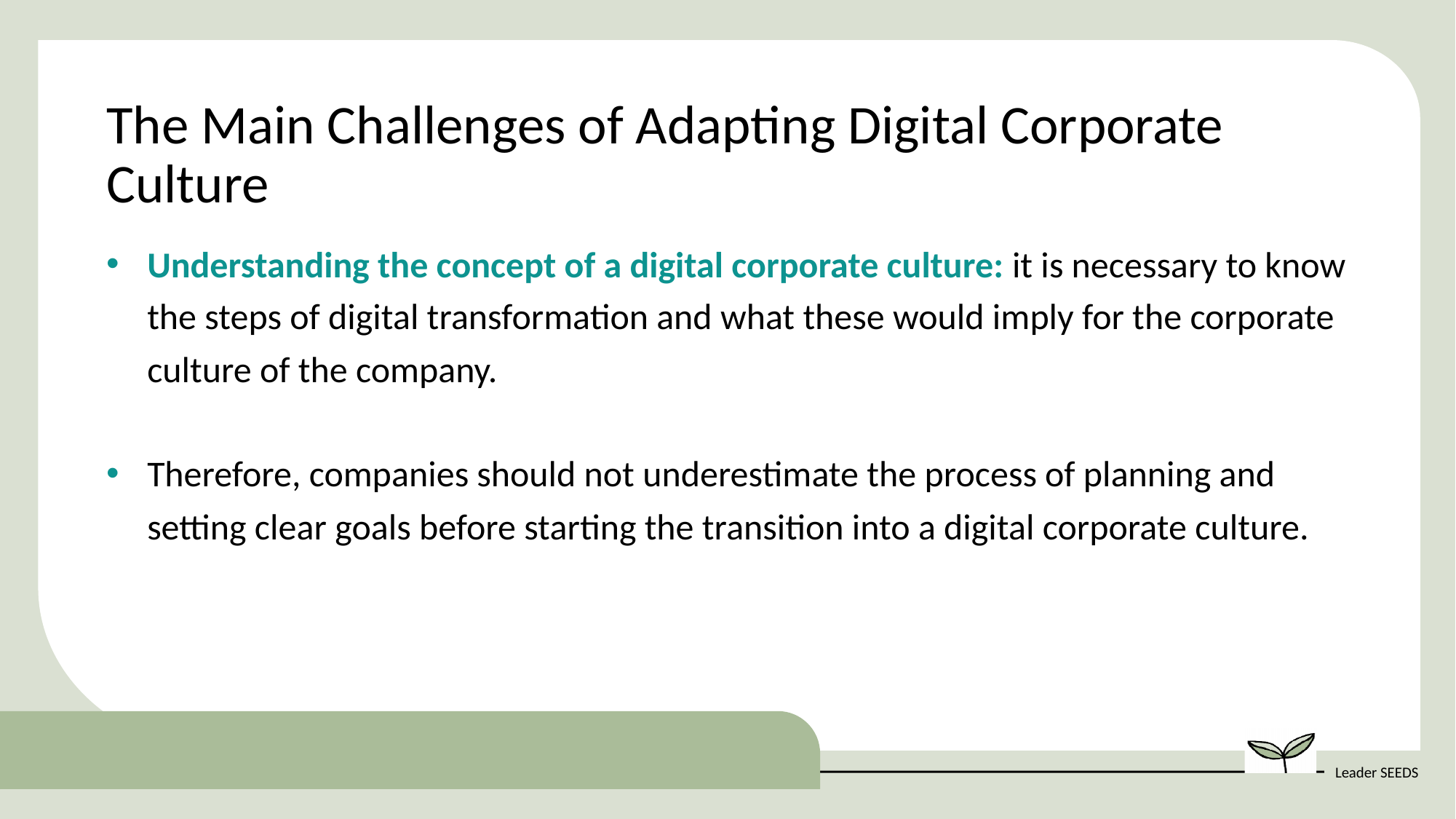

The Main Challenges of Adapting Digital Corporate Culture
Understanding the concept of a digital corporate culture: it is necessary to know the steps of digital transformation and what these would imply for the corporate culture of the company.

Therefore, companies should not underestimate the process of planning and setting clear goals before starting the transition into a digital corporate culture.